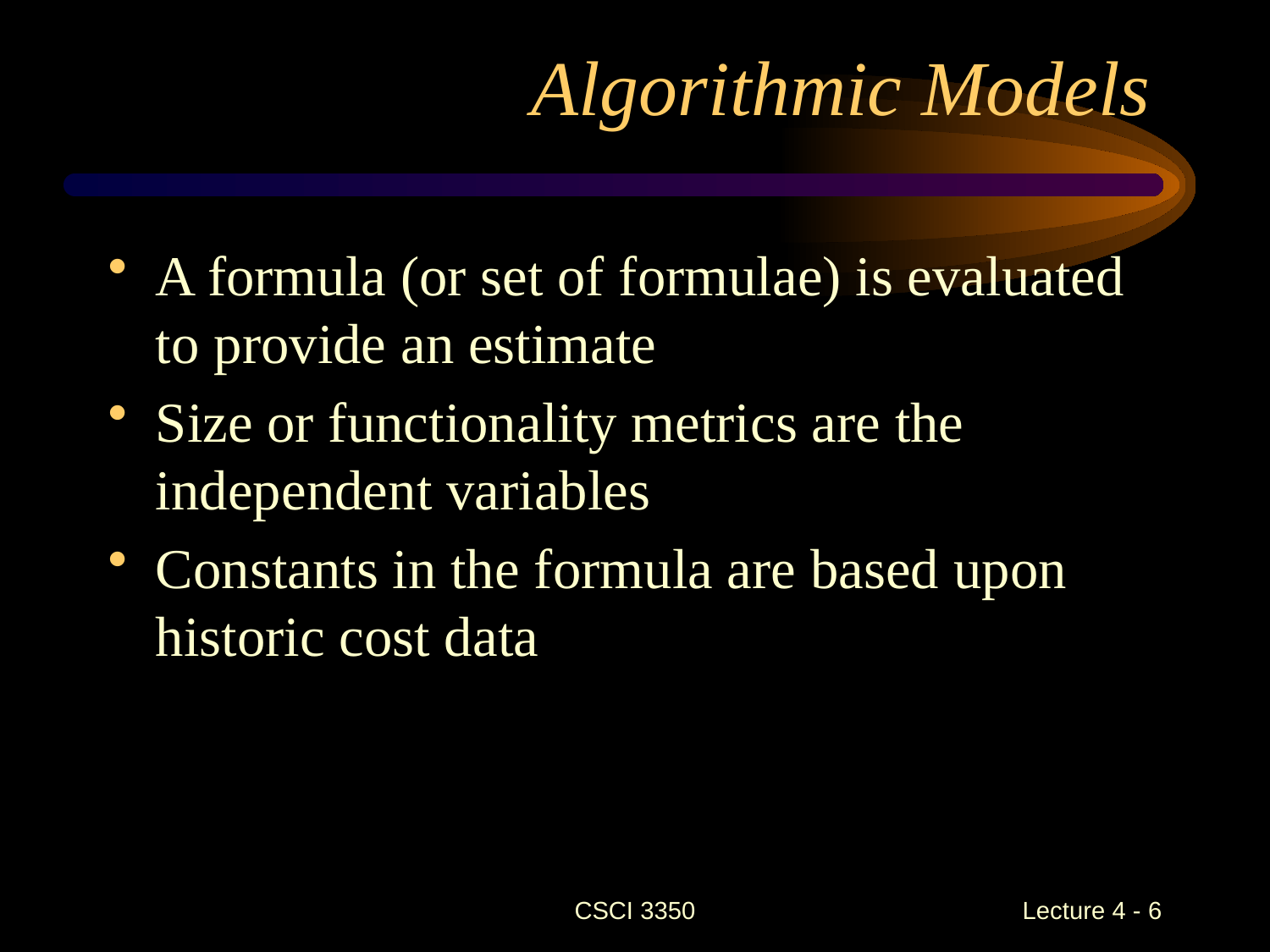

# Algorithmic Models
A formula (or set of formulae) is evaluated to provide an estimate
Size or functionality metrics are the independent variables
Constants in the formula are based upon historic cost data

CSCI 3350
Lecture 4 - 6